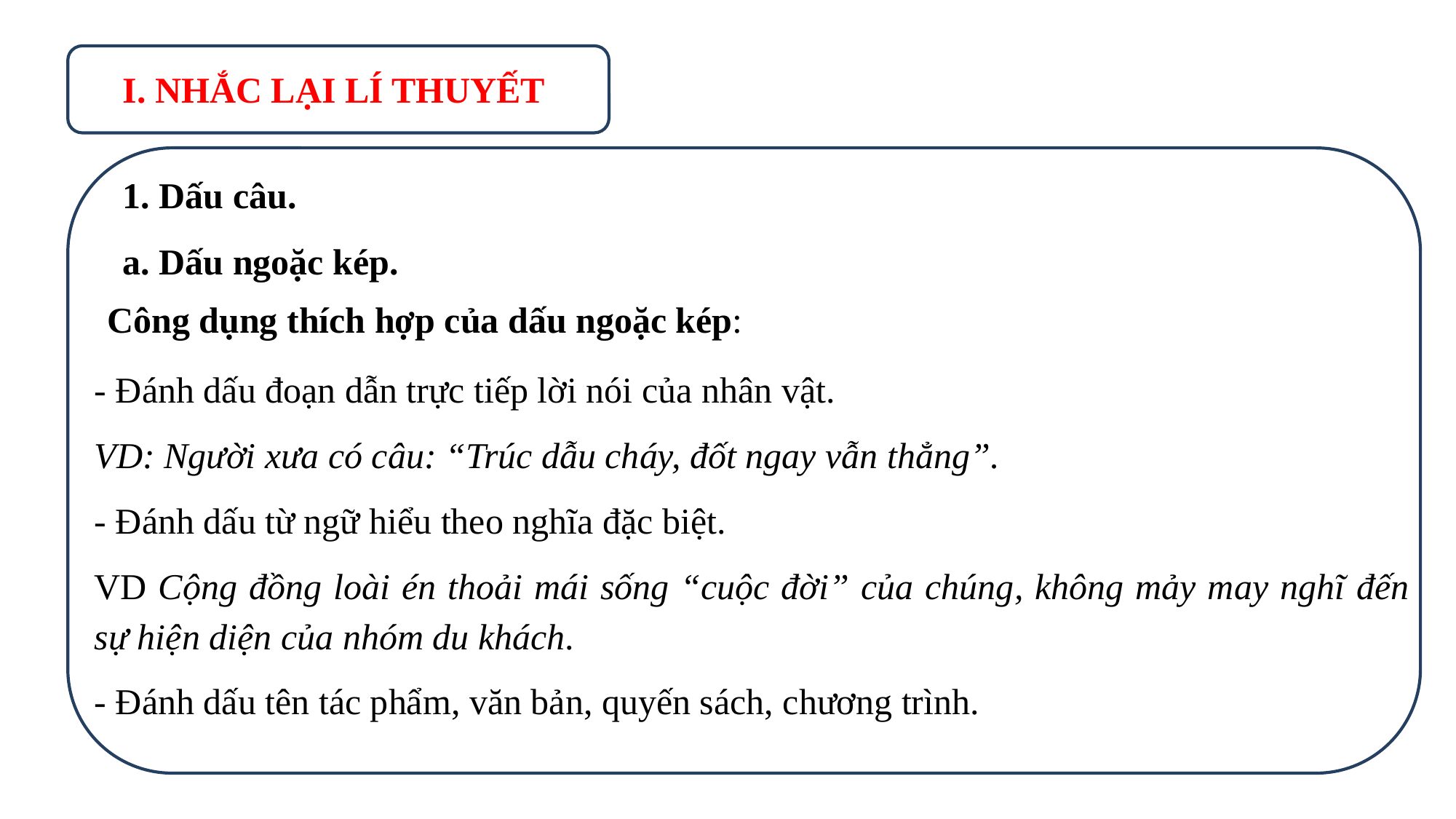

I. NHẮC LẠI LÍ THUYẾT

1. Dấu câu.
a. Dấu ngoặc kép.
Công dụng thích hợp của dấu ngoặc kép:
- Đánh dấu đoạn dẫn trực tiếp lời nói của nhân vật.
VD: Người xưa có câu: “Trúc dẫu cháy, đốt ngay vẫn thẳng”.
- Đánh dấu từ ngữ hiểu theo nghĩa đặc biệt.
VD Cộng đồng loài én thoải mái sống “cuộc đời” của chúng, không mảy may nghĩ đến sự hiện diện của nhóm du khách.
- Đánh dấu tên tác phẩm, văn bản, quyến sách, chương trình.